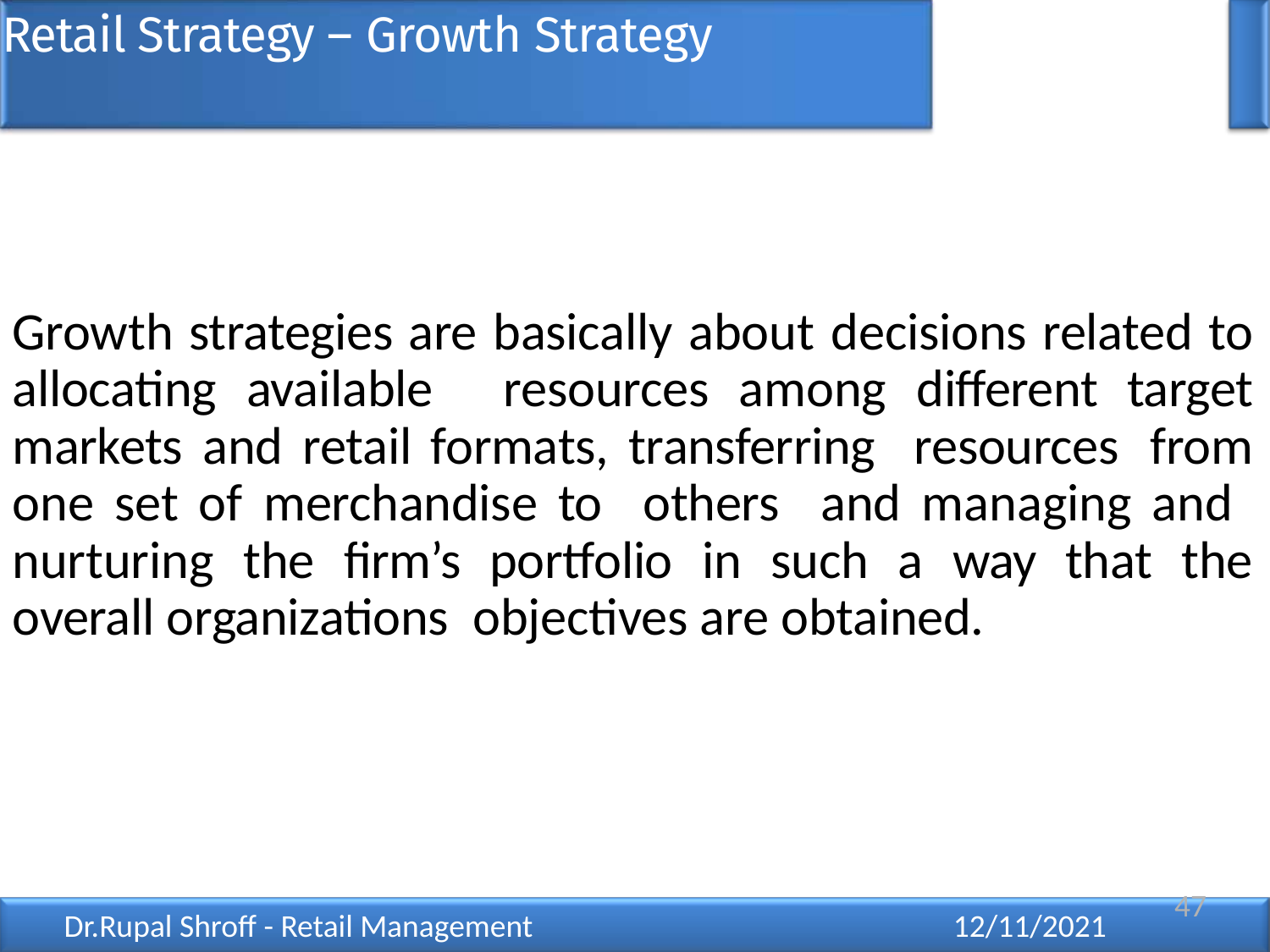

# Retail Strategy – Growth Strategy
Growth strategies are basically about decisions related to allocating available  resources among different target markets and retail formats, transferring  resources from one set of merchandise to  others  and managing and  nurturing the firm’s portfolio in such a way that the overall organizations  objectives are obtained.
47
Dr.Rupal Shroff - Retail Management
12/11/2021